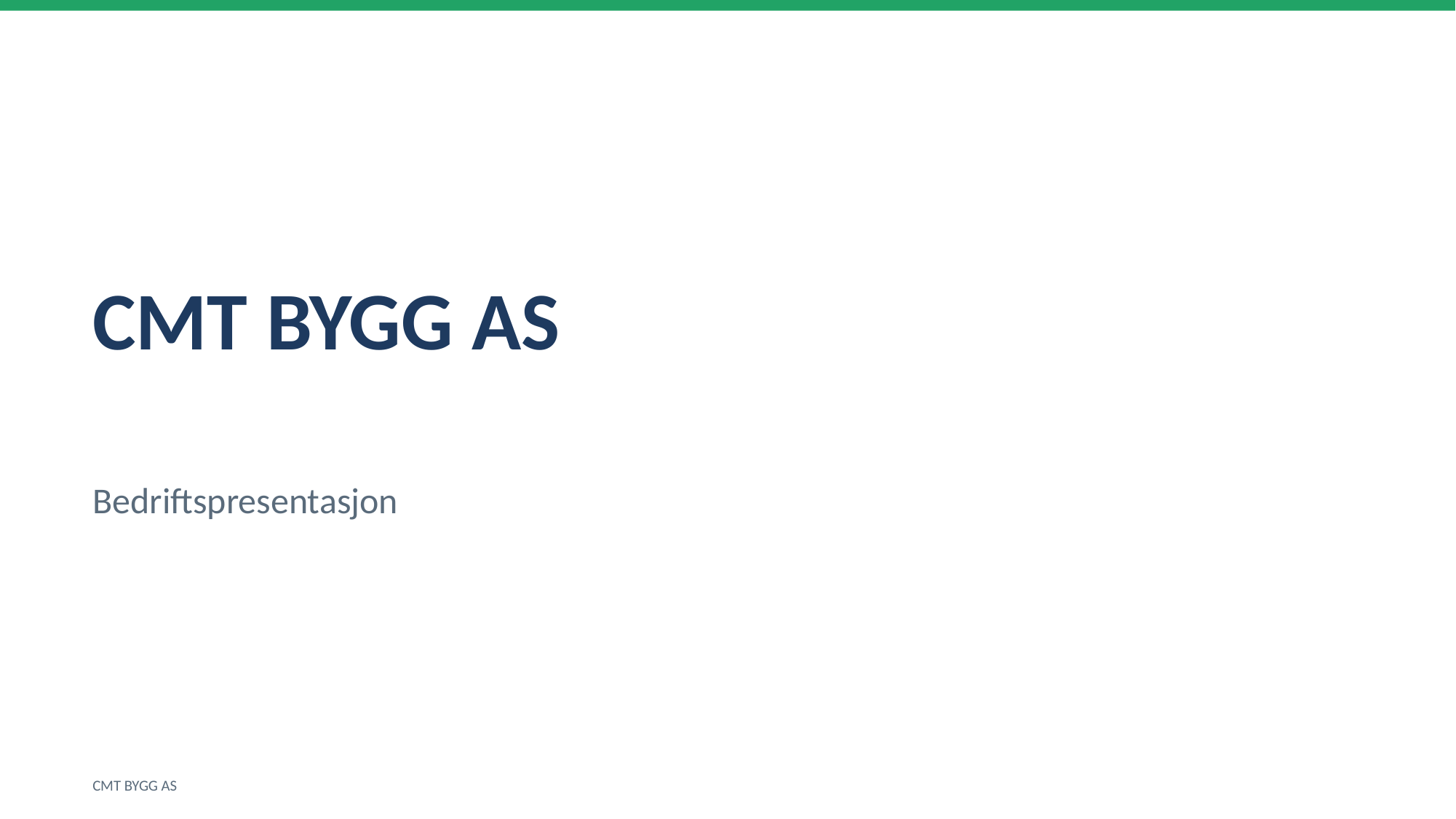

CMT BYGG AS
Bedriftspresentasjon
CMT BYGG AS